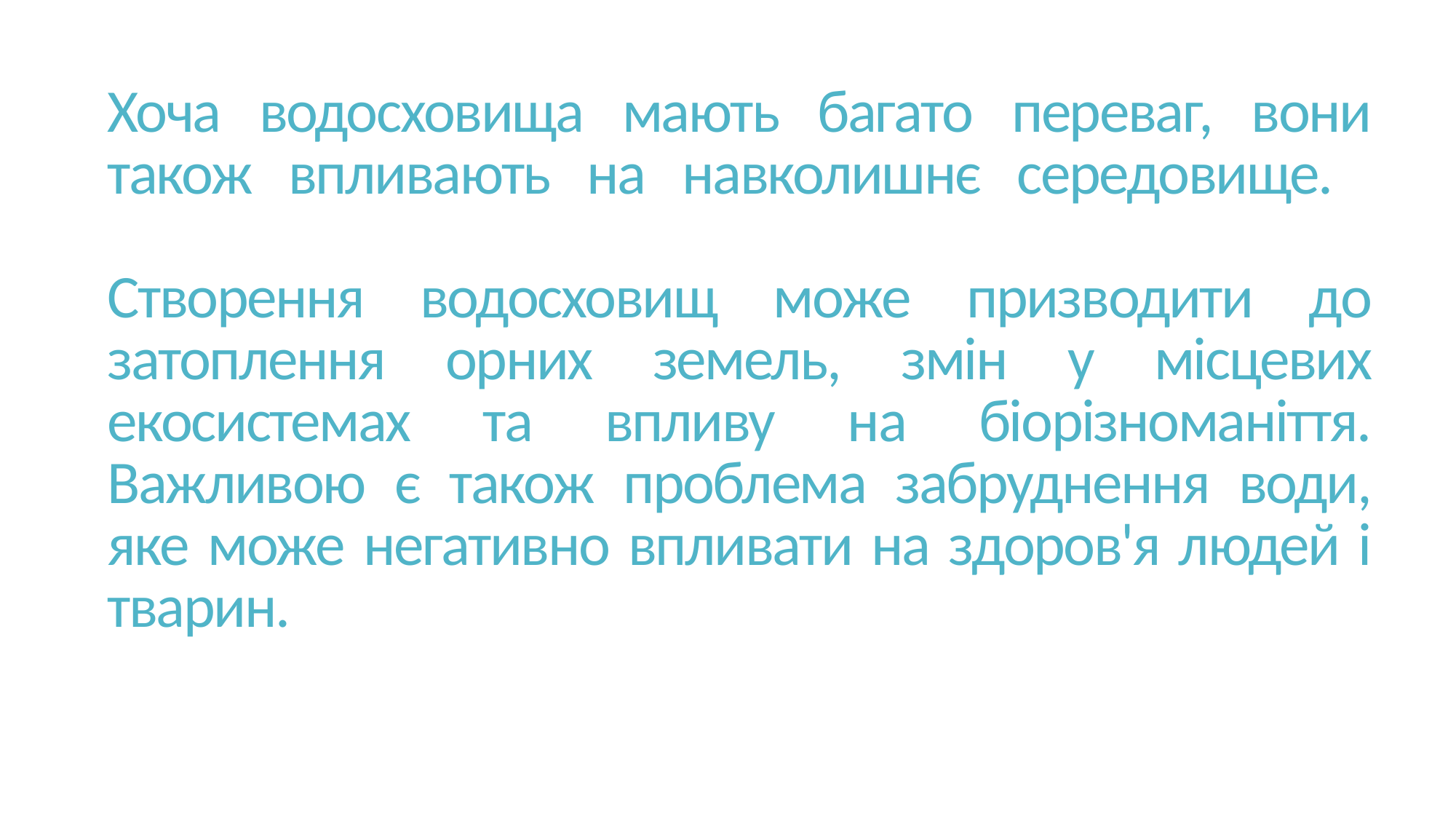

# Хоча водосховища мають багато переваг, вони також впливають на навколишнє середовище. Створення водосховищ може призводити до затоплення орних земель, змін у місцевих екосистемах та впливу на біорізноманіття. Важливою є також проблема забруднення води, яке може негативно впливати на здоров'я людей і тварин.